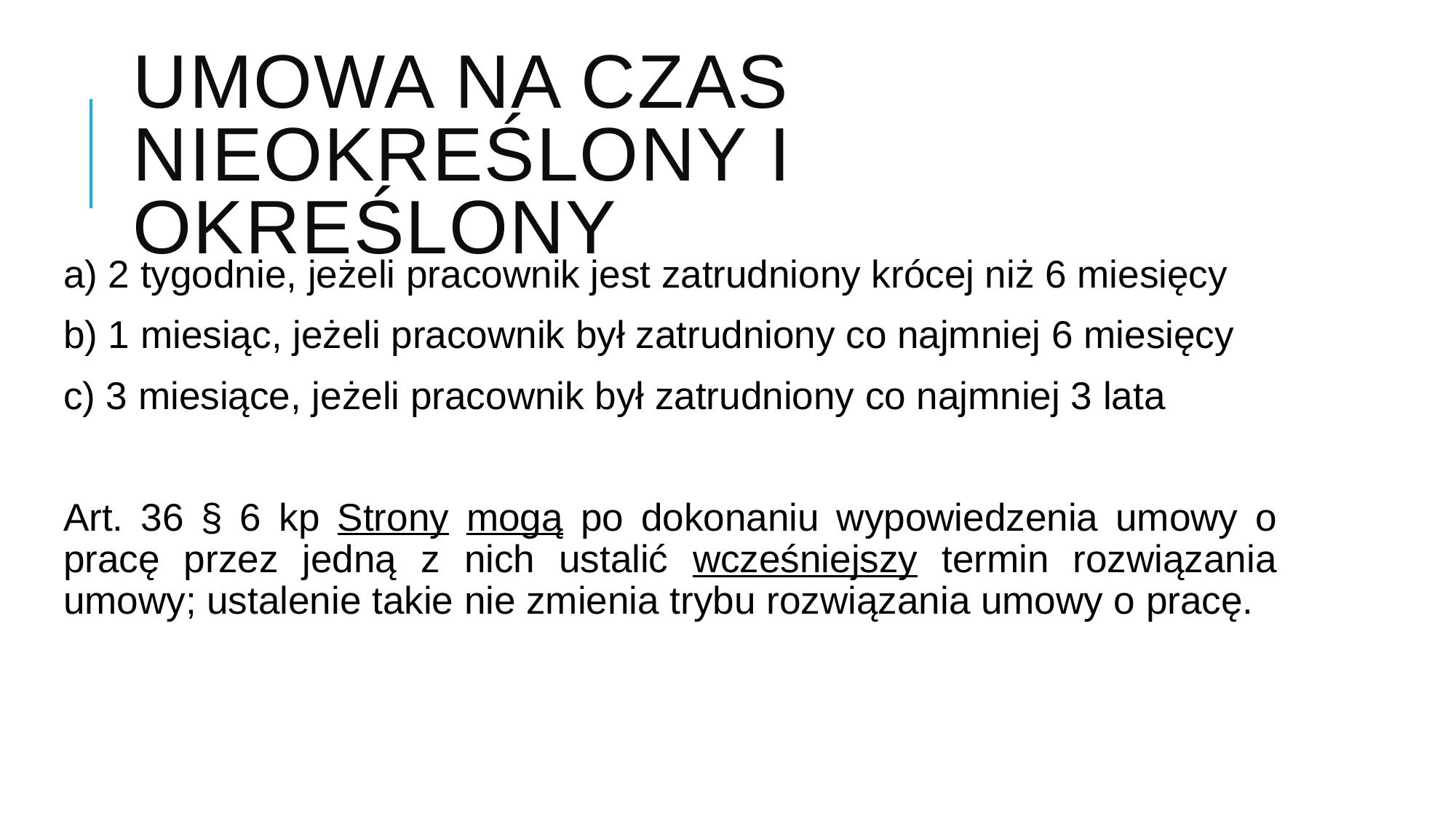

# Umowa na czas nieokreślony i określony
a) 2 tygodnie, jeżeli pracownik jest zatrudniony krócej niż 6 miesięcy
b) 1 miesiąc, jeżeli pracownik był zatrudniony co najmniej 6 miesięcy
c) 3 miesiące, jeżeli pracownik był zatrudniony co najmniej 3 lata

Art. 36 § 6 kp Strony mogą po dokonaniu wypowiedzenia umowy o pracę przez jedną z nich ustalić wcześniejszy termin rozwiązania umowy; ustalenie takie nie zmienia trybu rozwiązania umowy o pracę.